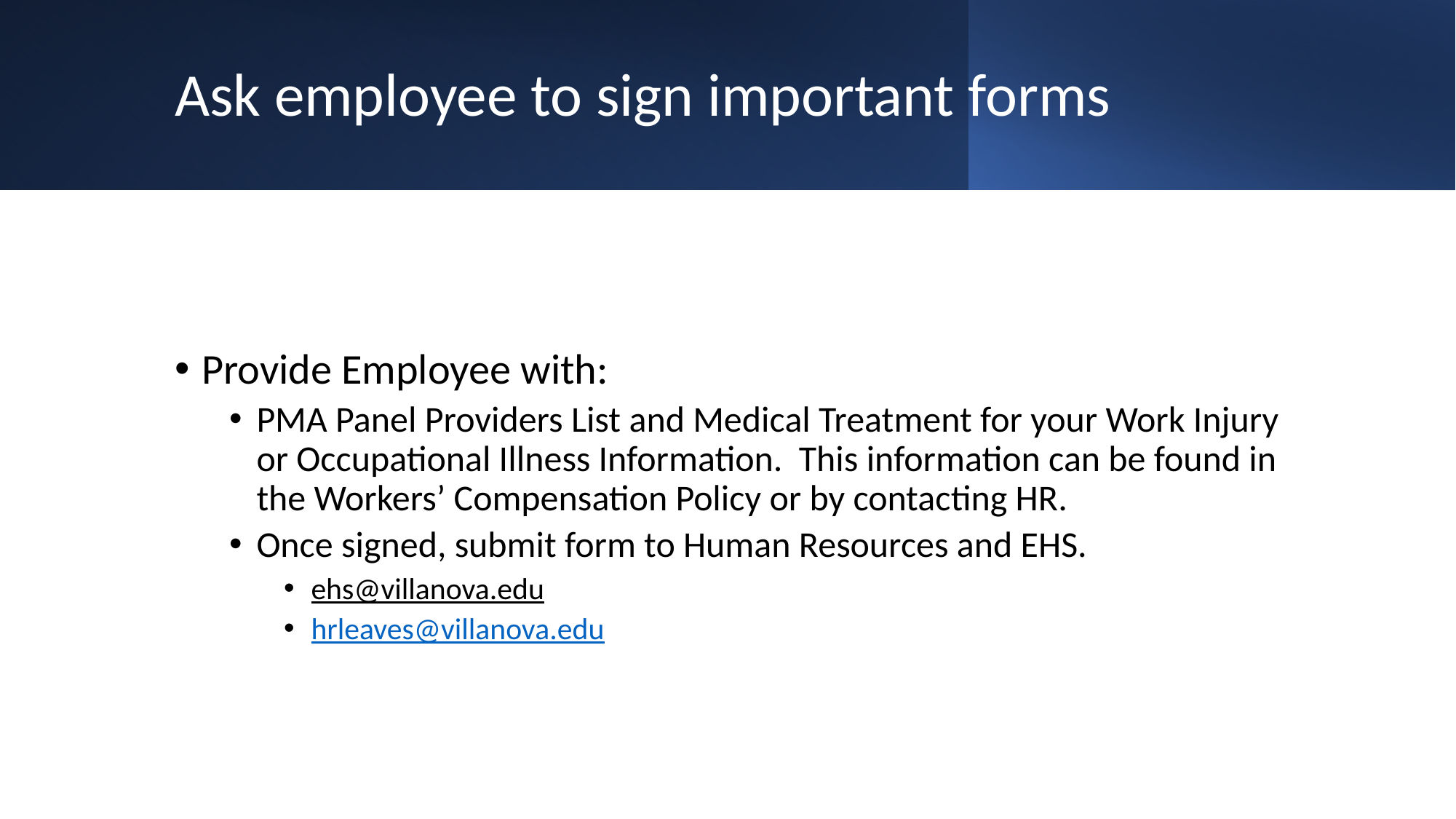

# Ask employee to sign important forms
Provide Employee with:
PMA Panel Providers List and Medical Treatment for your Work Injury or Occupational Illness Information.  This information can be found in the Workers’ Compensation Policy or by contacting HR.
Once signed, submit form to Human Resources and EHS.
ehs@villanova.edu
hrleaves@villanova.edu